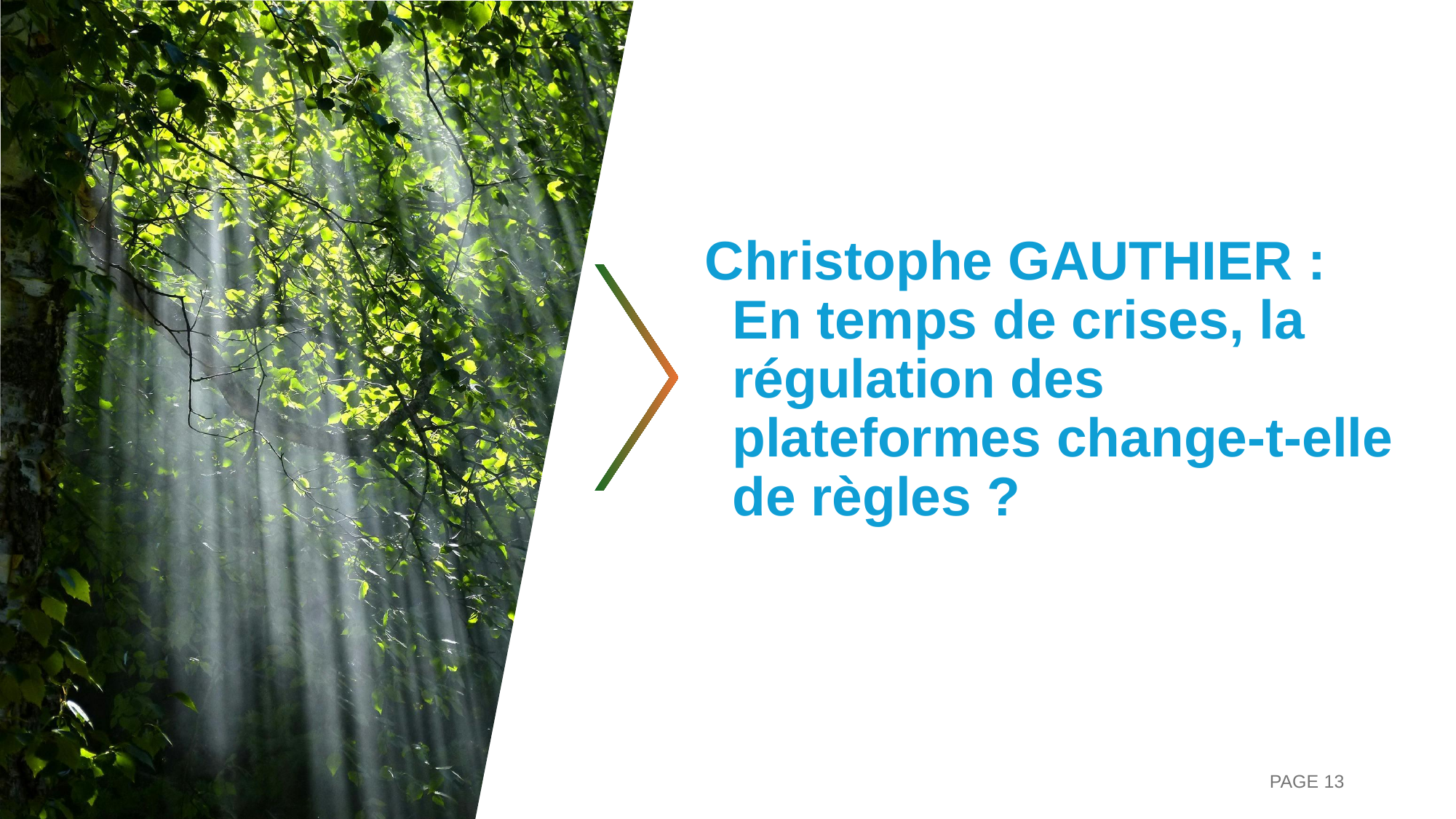

Christophe GAUTHIER : En temps de crises, la régulation des plateformes change-t-elle de règles ?
PAGE 13